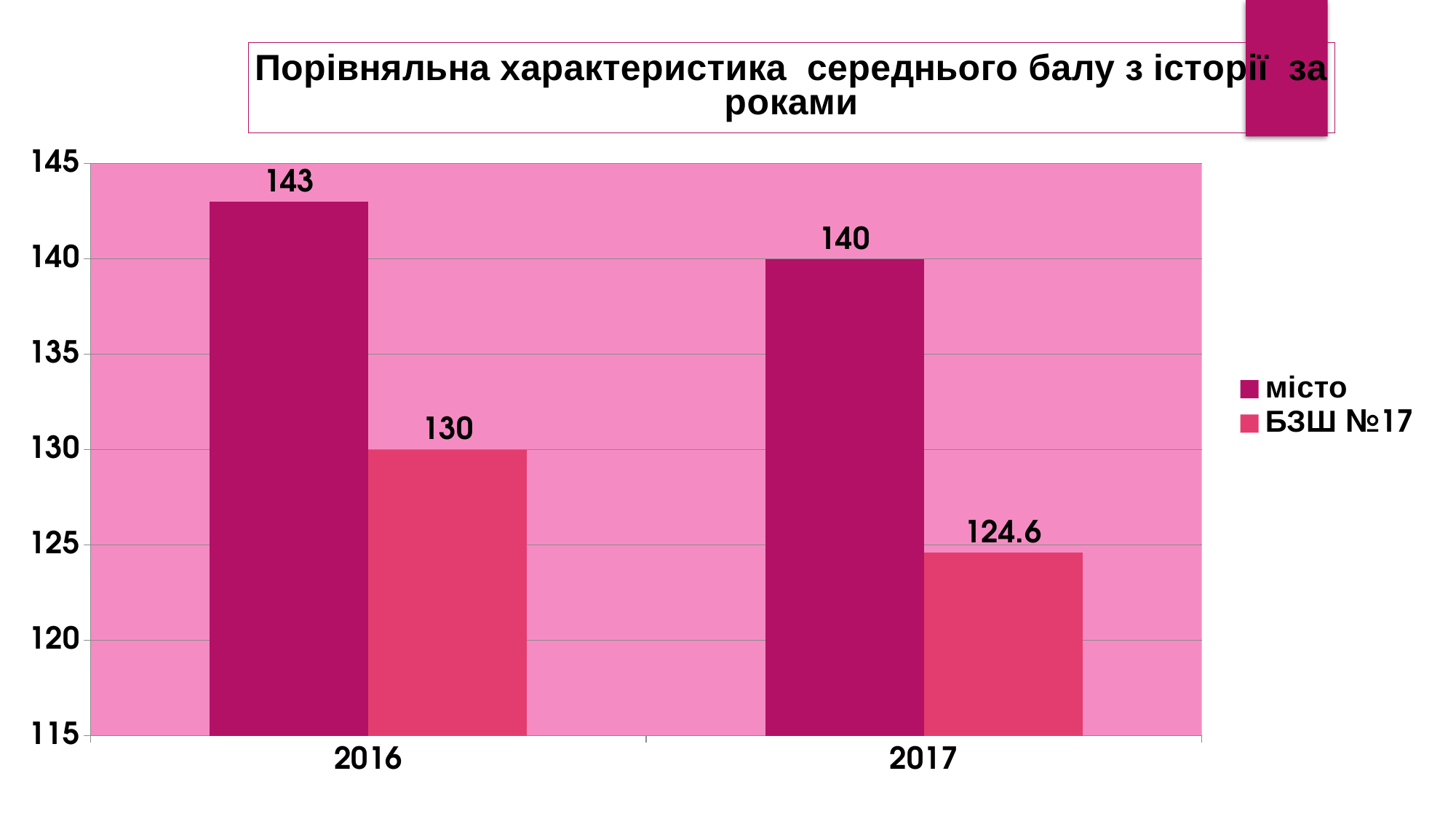

### Chart: Порівняльна характеристика  середнього балу з історії  за роками

| Category | місто | БЗШ №17 |
|---|---|---|
| 2016 | 143.0 | 130.0 |
| 2017 | 140.0 | 124.6 |